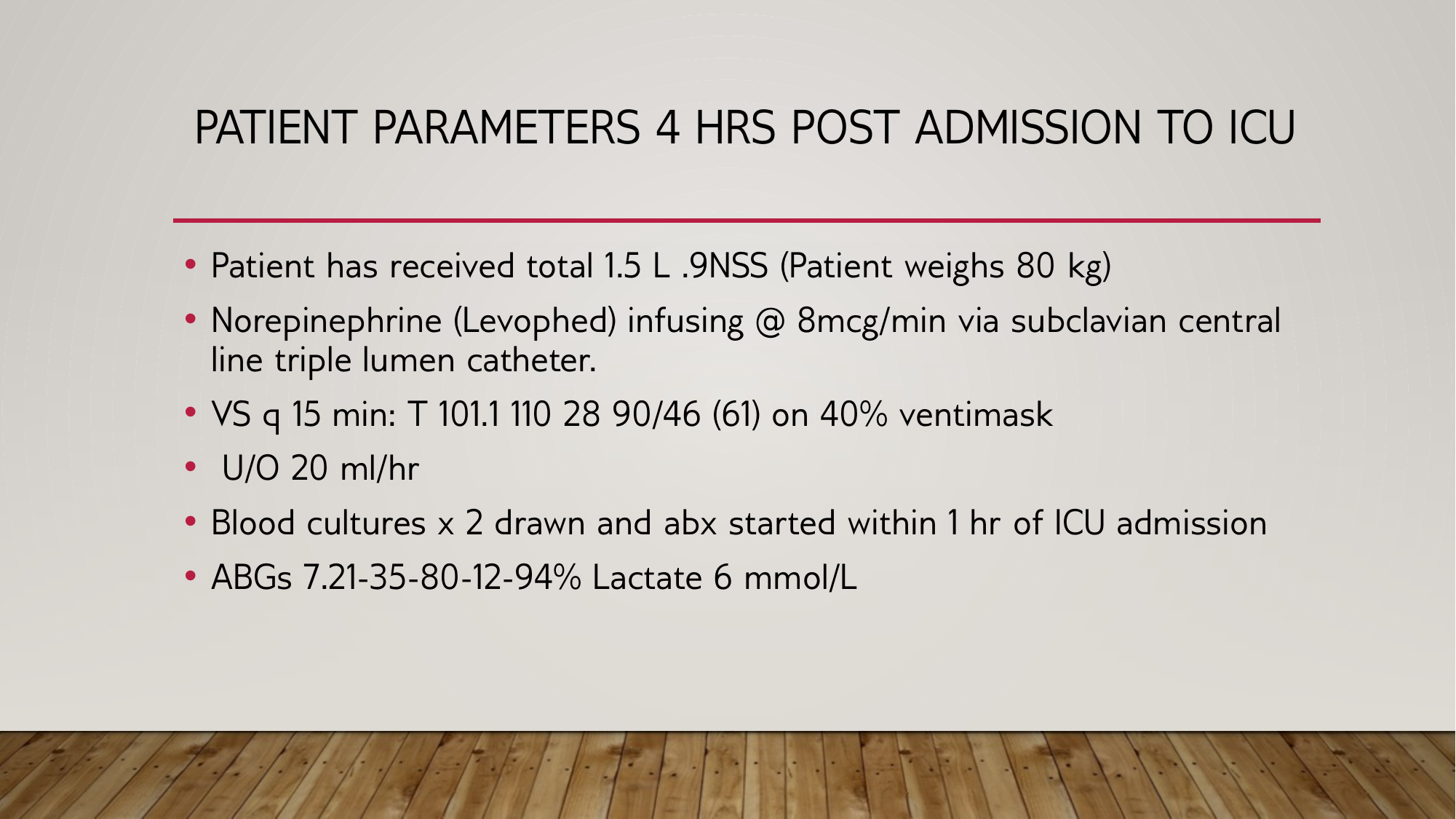

# Patient Parameters 4 hrs post admission to ICU
Patient has received total 1.5 L .9NSS (Patient weighs 80 kg)
Norepinephrine (Levophed) infusing @ 8mcg/min via subclavian central line triple lumen catheter.
VS q 15 min: T 101.1 110 28 90/46 (61) on 40% ventimask
 U/O 20 ml/hr
Blood cultures x 2 drawn and abx started within 1 hr of ICU admission
ABGs 7.21-35-80-12-94% Lactate 6 mmol/L